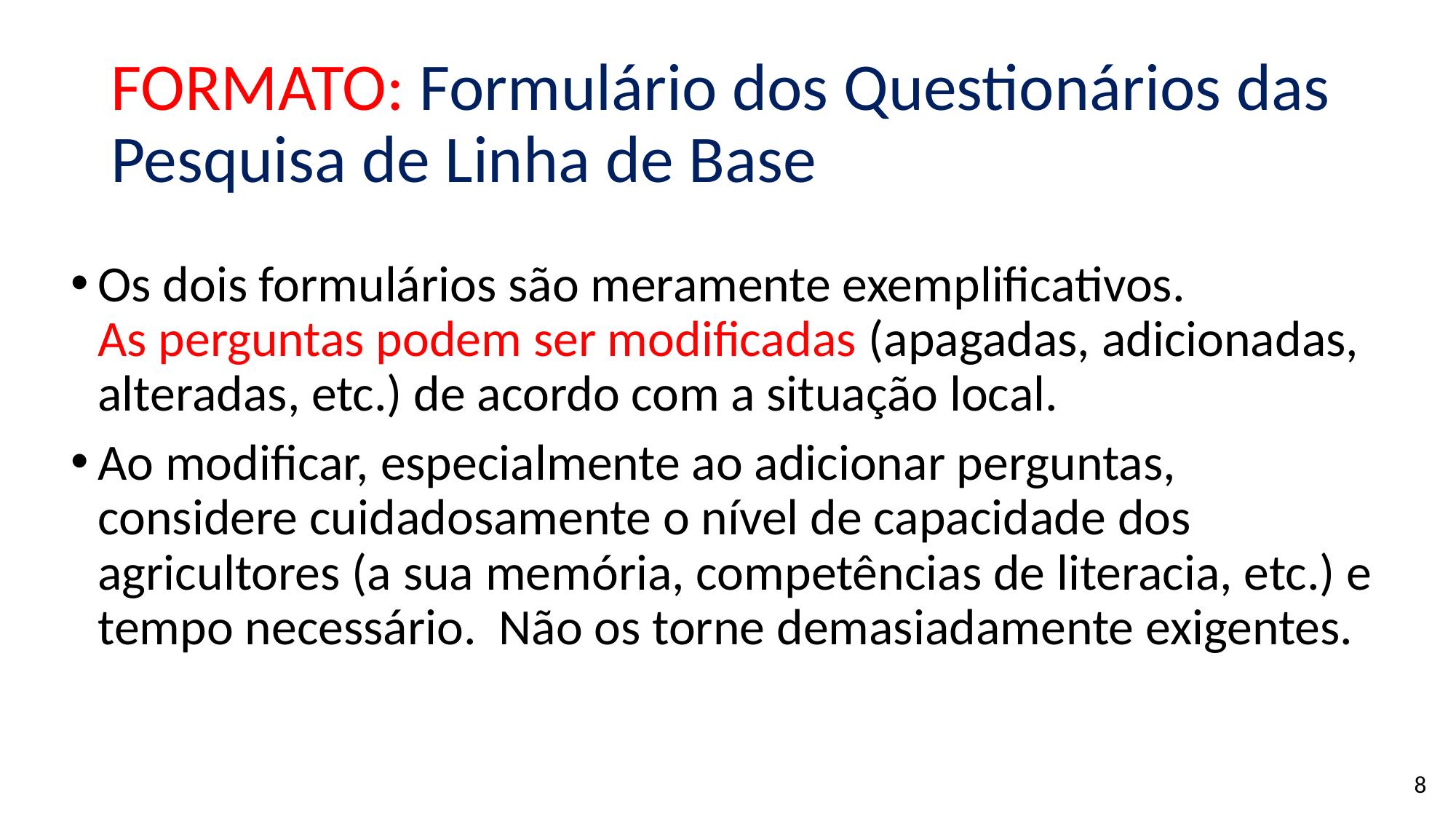

# FORMATO: Formulário dos Questionários das Pesquisa de Linha de Base
Os dois formulários são meramente exemplificativos.               As perguntas podem ser modificadas (apagadas, adicionadas, alteradas, etc.) de acordo com a situação local.
Ao modificar, especialmente ao adicionar perguntas, considere cuidadosamente o nível de capacidade dos agricultores (a sua memória, competências de literacia, etc.) e tempo necessário.  Não os torne demasiadamente exigentes.
8